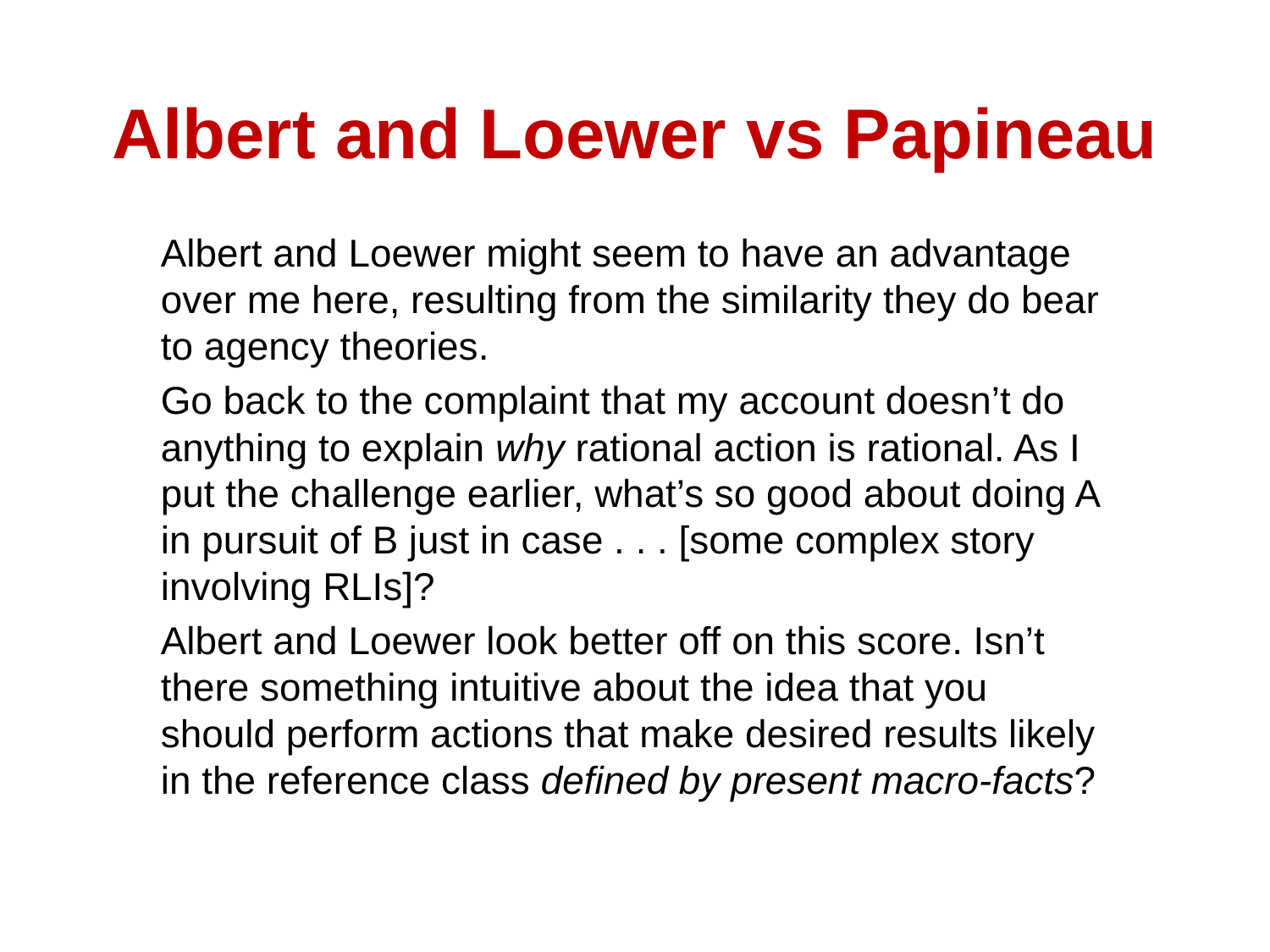

# Albert and Loewer vs Papineau
Albert and Loewer might seem to have an advantage over me here, resulting from the similarity they do bear to agency theories.
Go back to the complaint that my account doesn’t do anything to explain why rational action is rational. As I put the challenge earlier, what’s so good about doing A in pursuit of B just in case . . . [some complex story involving RLIs]?
Albert and Loewer look better off on this score. Isn’t there something intuitive about the idea that you should perform actions that make desired results likely in the reference class defined by present macro-facts?